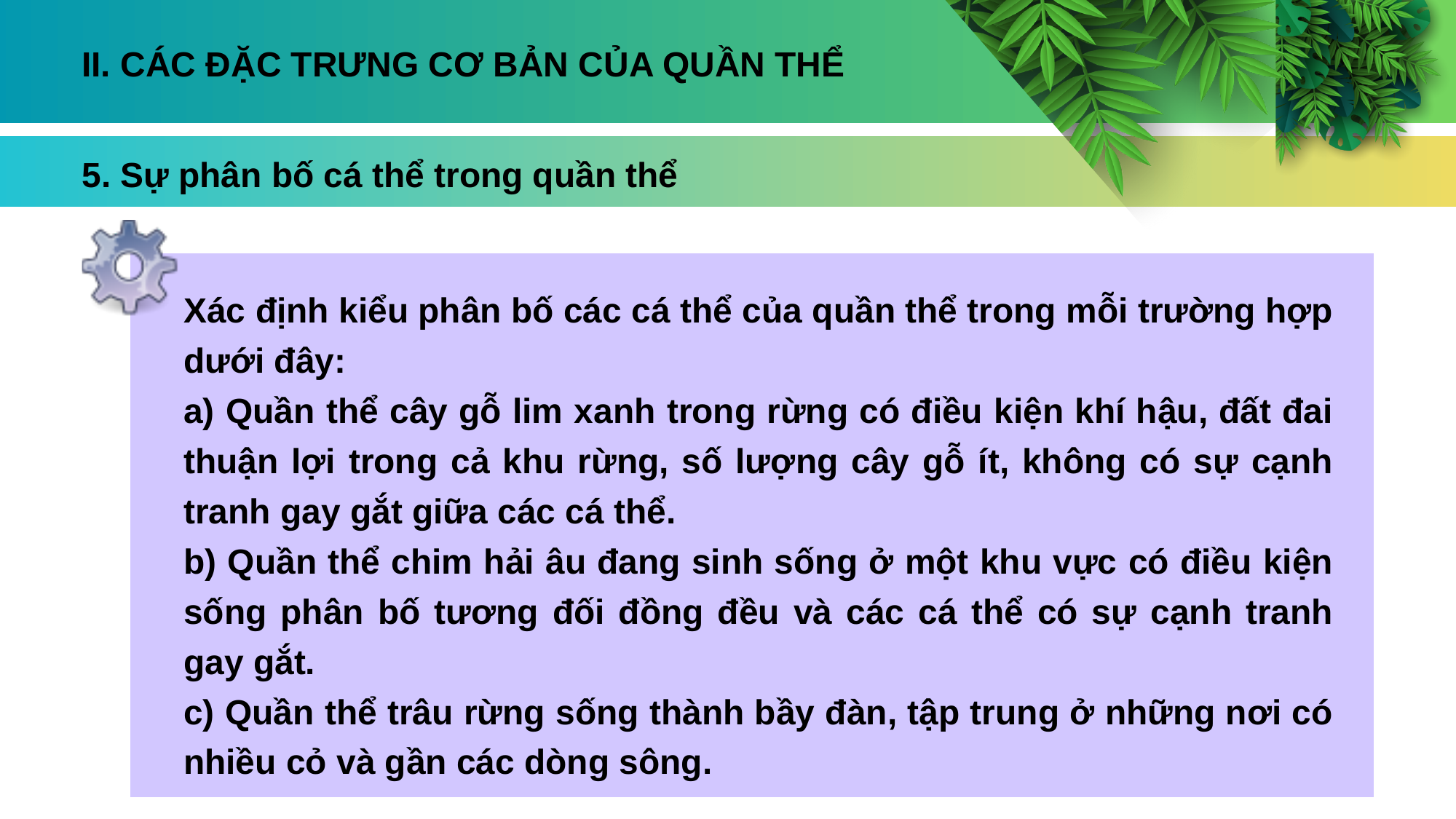

II. CÁC ĐẶC TRƯNG CƠ BẢN CỦA QUẦN THỂ

5. Sự phân bố cá thể trong quần thể

Xác định kiểu phân bố các cá thể của quần thể trong mỗi trường hợp dưới đây:
a) Quần thể cây gỗ lim xanh trong rừng có điều kiện khí hậu, đất đai thuận lợi trong cả khu rừng, số lượng cây gỗ ít, không có sự cạnh tranh gay gắt giữa các cá thể.
b) Quần thể chim hải âu đang sinh sống ở một khu vực có điều kiện sống phân bố tương đối đồng đều và các cá thể có sự cạnh tranh gay gắt.
c) Quần thể trâu rừng sống thành bầy đàn, tập trung ở những nơi có nhiều cỏ và gần các dòng sông.